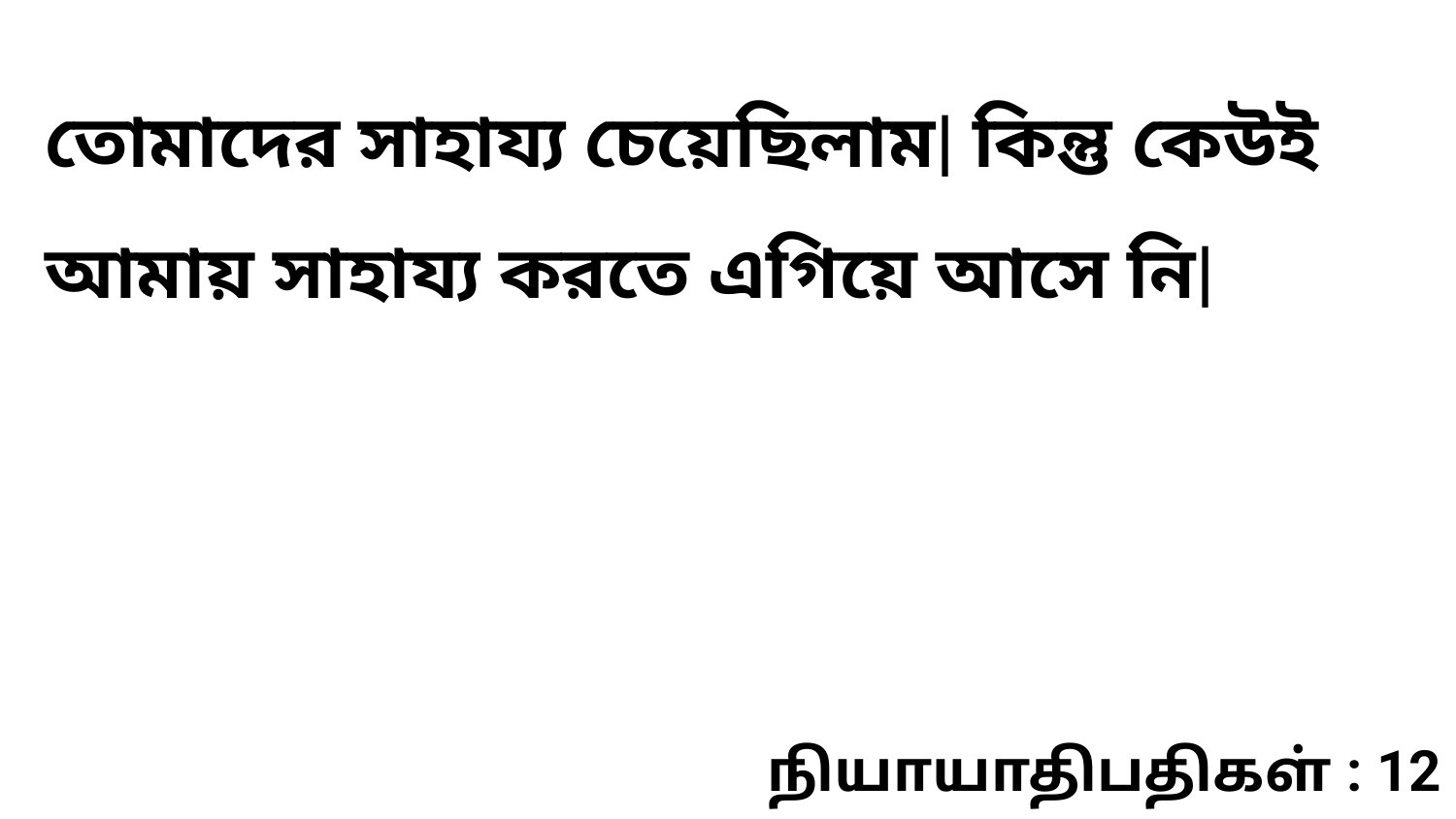

তোমাদের সাহায্য চেয়েছিলাম| কিন্তু কেউই আমায় সাহায্য করতে এগিয়ে আসে নি|
நியாயாதிபதிகள் : 12